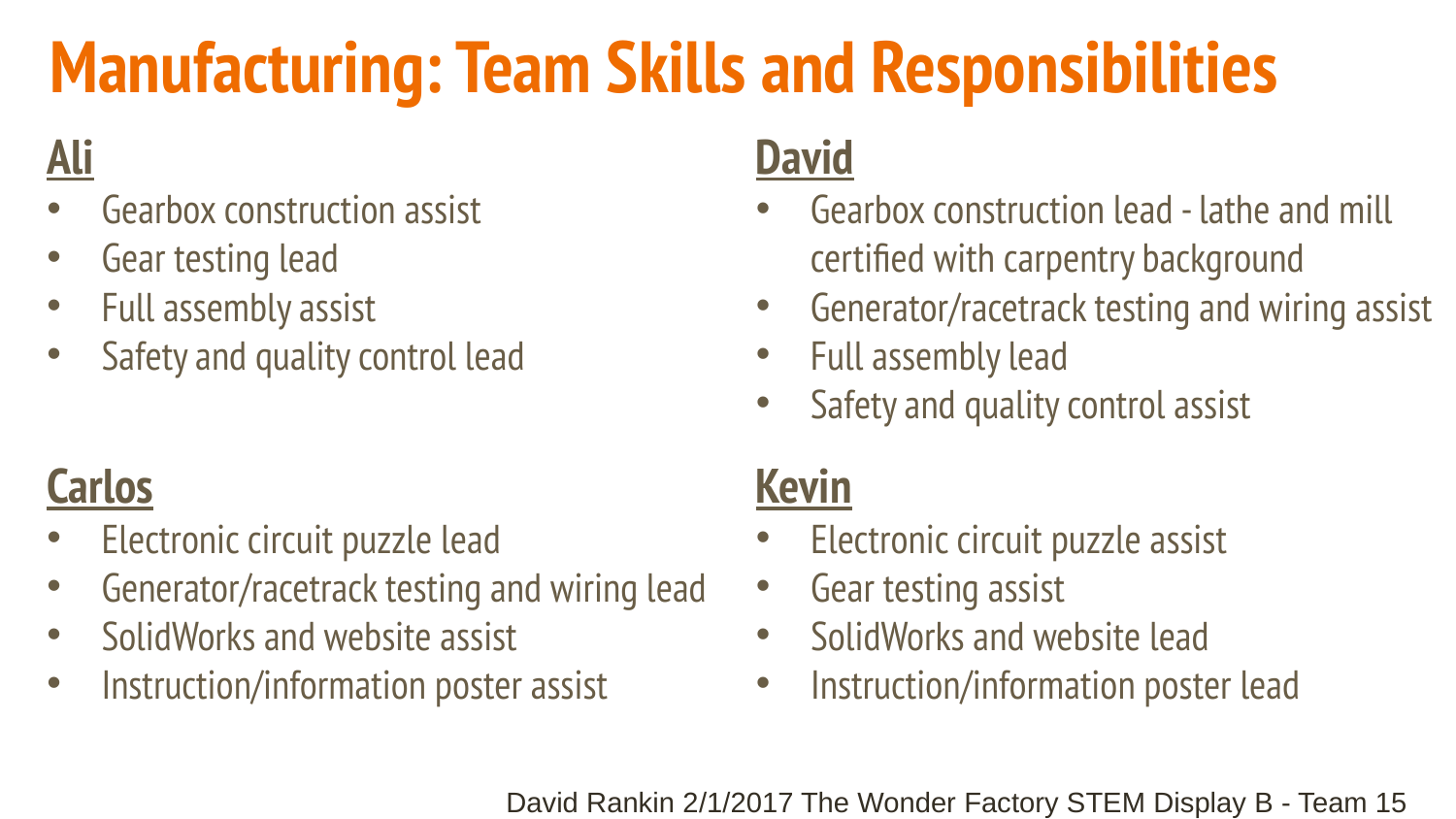

Manufacturing: Team Skills and Responsibilities
Ali
Gearbox construction assist
Gear testing lead
Full assembly assist
Safety and quality control lead

David
Gearbox construction lead - lathe and mill certified with carpentry background
Generator/racetrack testing and wiring assist
Full assembly lead
Safety and quality control assist

Kevin
Electronic circuit puzzle assist
Gear testing assist
SolidWorks and website lead
Instruction/information poster lead
Carlos
Electronic circuit puzzle lead
Generator/racetrack testing and wiring lead
SolidWorks and website assist
Instruction/information poster assist

David Rankin 2/1/2017 The Wonder Factory STEM Display B - Team 15